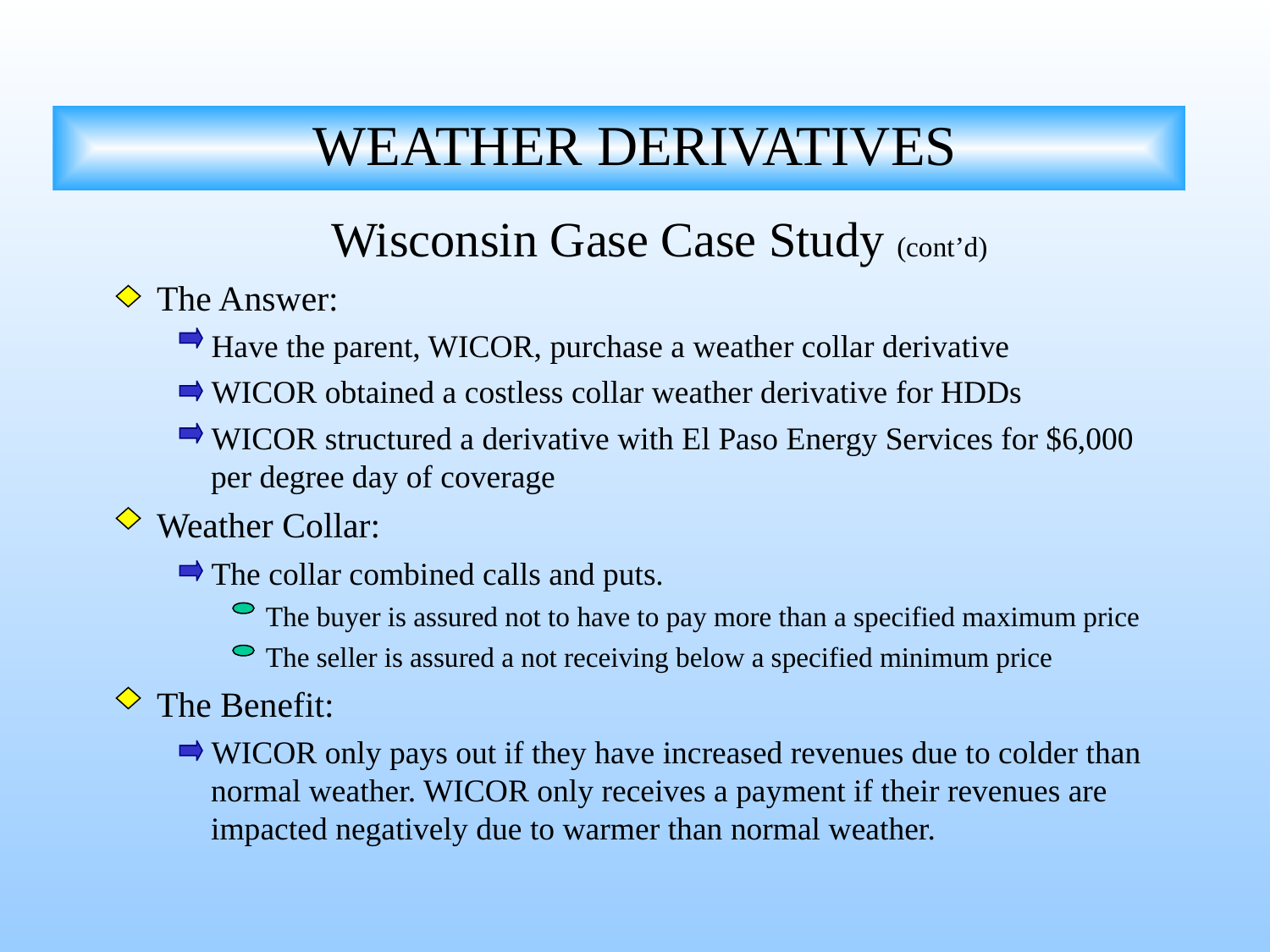

# WEATHER DERIVATIVES

Wisconsin Gase Case Study (cont’d)
The Answer:
Have the parent, WICOR, purchase a weather collar derivative
WICOR obtained a costless collar weather derivative for HDDs
WICOR structured a derivative with El Paso Energy Services for $6,000 per degree day of coverage
Weather Collar:
The collar combined calls and puts.
The buyer is assured not to have to pay more than a specified maximum price
The seller is assured a not receiving below a specified minimum price
The Benefit:
WICOR only pays out if they have increased revenues due to colder than normal weather. WICOR only receives a payment if their revenues are impacted negatively due to warmer than normal weather.